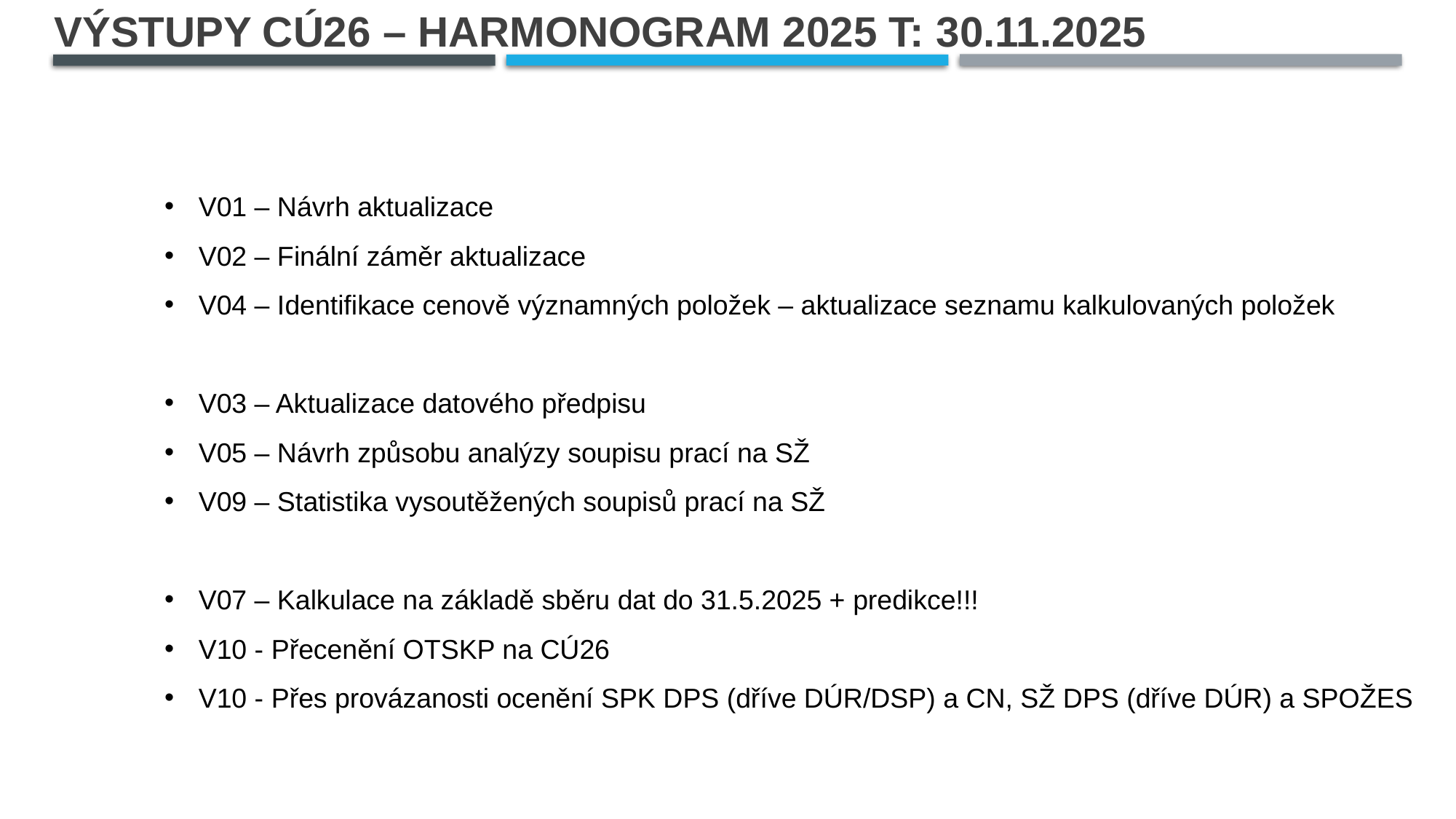

# Výstupy CÚ26 – Harmonogram 2025 t: 30.11.2025
V01 – Návrh aktualizace
V02 – Finální záměr aktualizace
V04 – Identifikace cenově významných položek – aktualizace seznamu kalkulovaných položek

V03 – Aktualizace datového předpisu
V05 – Návrh způsobu analýzy soupisu prací na SŽ
V09 – Statistika vysoutěžených soupisů prací na SŽ

V07 – Kalkulace na základě sběru dat do 31.5.2025 + predikce!!!
V10 - Přecenění OTSKP na CÚ26
V10 - Přes provázanosti ocenění SPK DPS (dříve DÚR/DSP) a CN, SŽ DPS (dříve DÚR) a SPOŽES